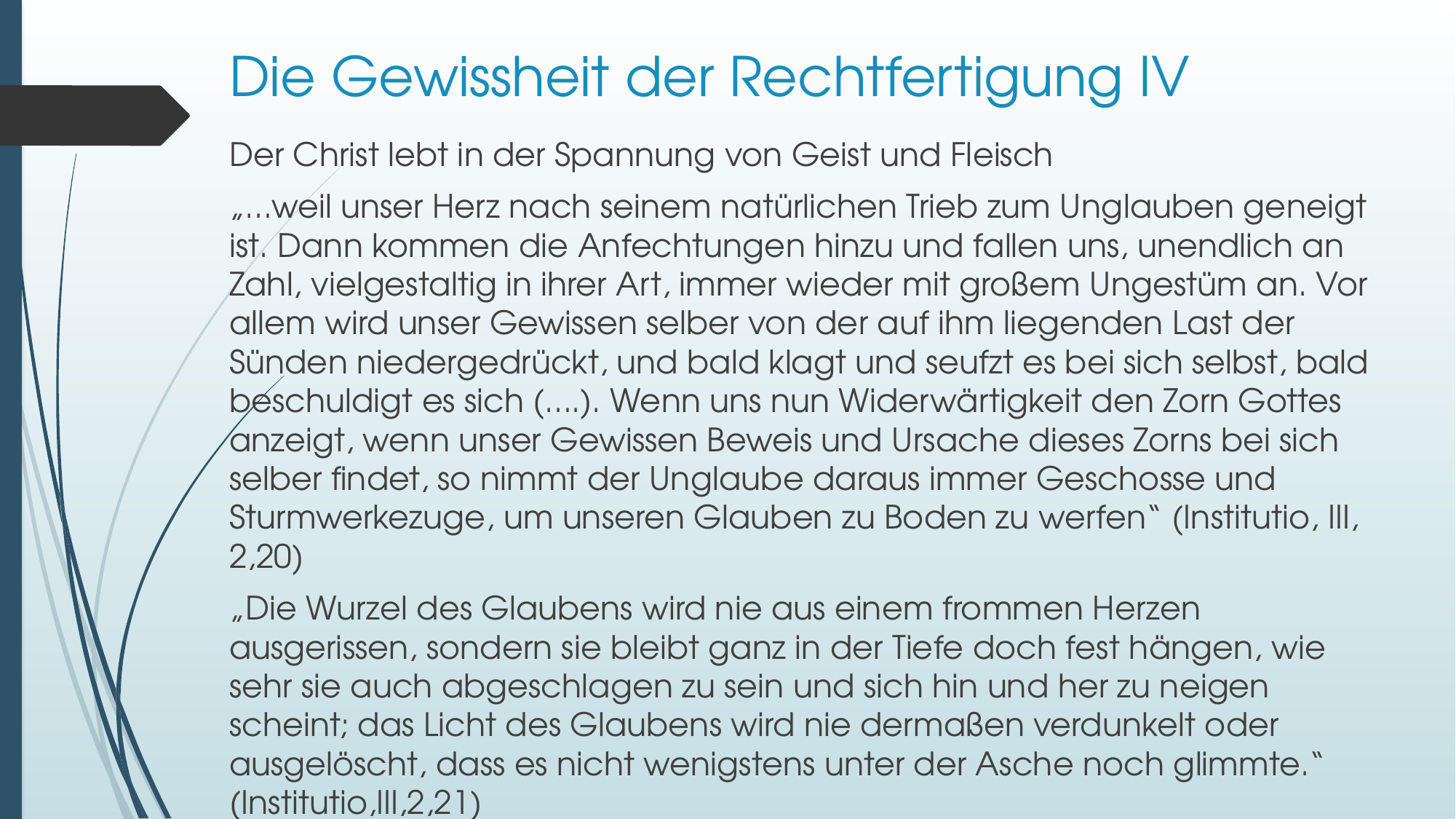

# Die Gewissheit der Rechtfertigung IV
Der Christ lebt in der Spannung von Geist und Fleisch
„…weil unser Herz nach seinem natürlichen Trieb zum Unglauben geneigt ist. Dann kommen die Anfechtungen hinzu und fallen uns, unendlich an Zahl, vielgestaltig in ihrer Art, immer wieder mit großem Ungestüm an. Vor allem wird unser Gewissen selber von der auf ihm liegenden Last der Sünden niedergedrückt, und bald klagt und seufzt es bei sich selbst, bald beschuldigt es sich (….). Wenn uns nun Widerwärtigkeit den Zorn Gottes anzeigt, wenn unser Gewissen Beweis und Ursache dieses Zorns bei sich selber findet, so nimmt der Unglaube daraus immer Geschosse und Sturmwerkezuge, um unseren Glauben zu Boden zu werfen“ (Institutio, III, 2,20)
„Die Wurzel des Glaubens wird nie aus einem frommen Herzen ausgerissen, sondern sie bleibt ganz in der Tiefe doch fest hängen, wie sehr sie auch abgeschlagen zu sein und sich hin und her zu neigen scheint; das Licht des Glaubens wird nie dermaßen verdunkelt oder ausgelöscht, dass es nicht wenigstens unter der Asche noch glimmte.“ (Institutio,III,2,21)